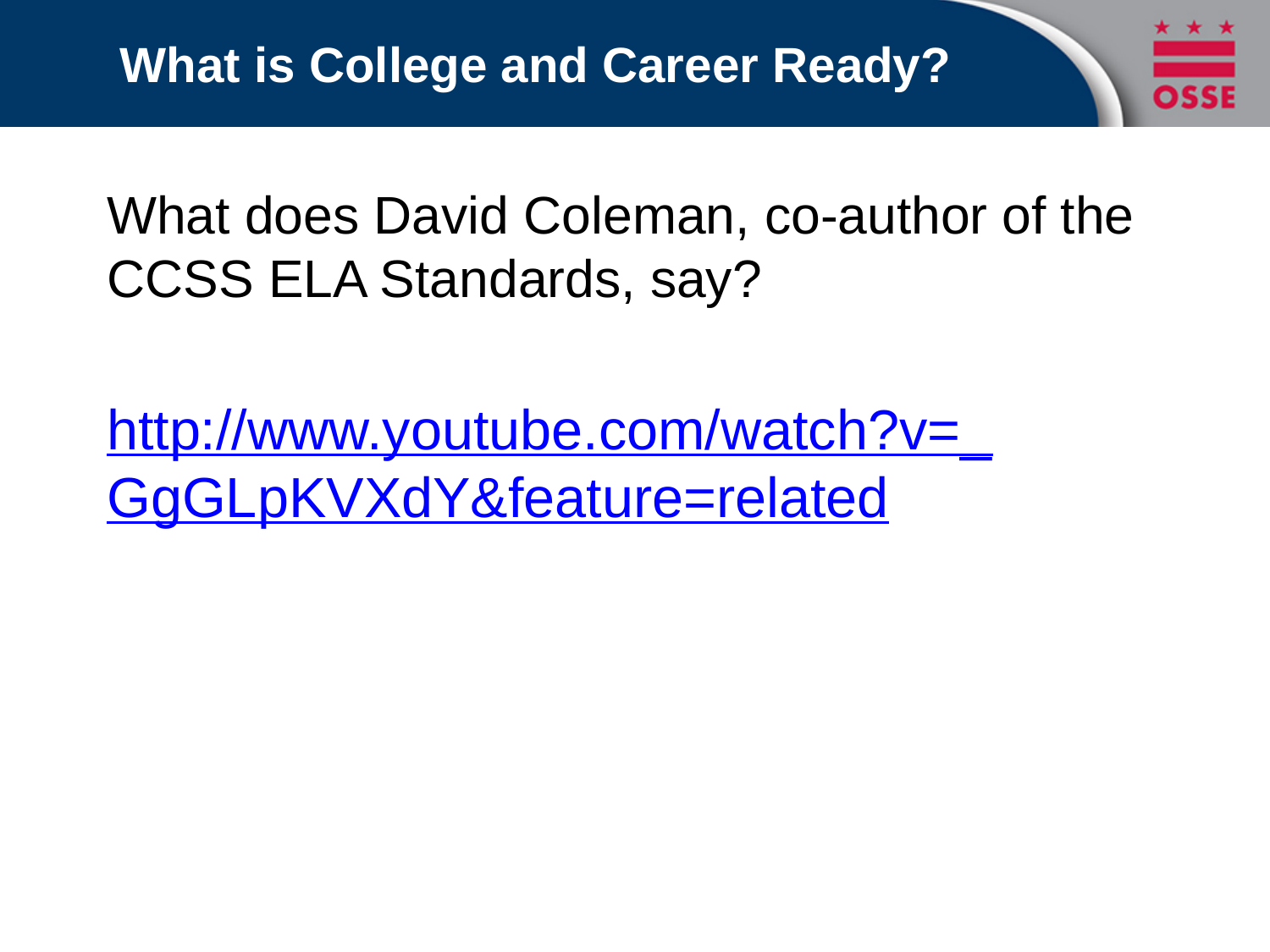

# What is College and Career Ready?
What does David Coleman, co-author of the CCSS ELA Standards, say?

http://www.youtube.com/watch?v=_GgGLpKVXdY&feature=related